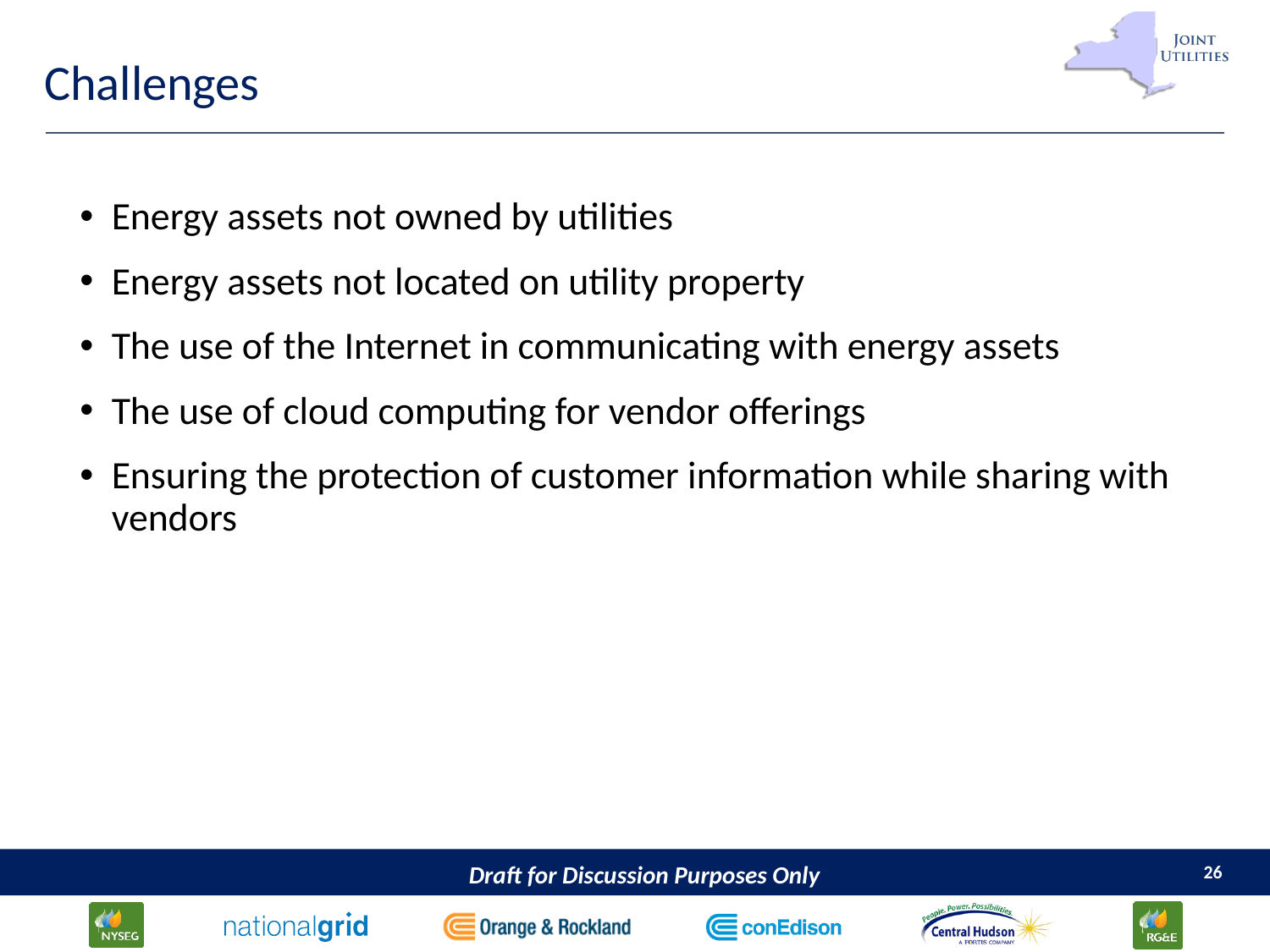

# Challenges
Energy assets not owned by utilities
Energy assets not located on utility property
The use of the Internet in communicating with energy assets
The use of cloud computing for vendor offerings
Ensuring the protection of customer information while sharing with vendors